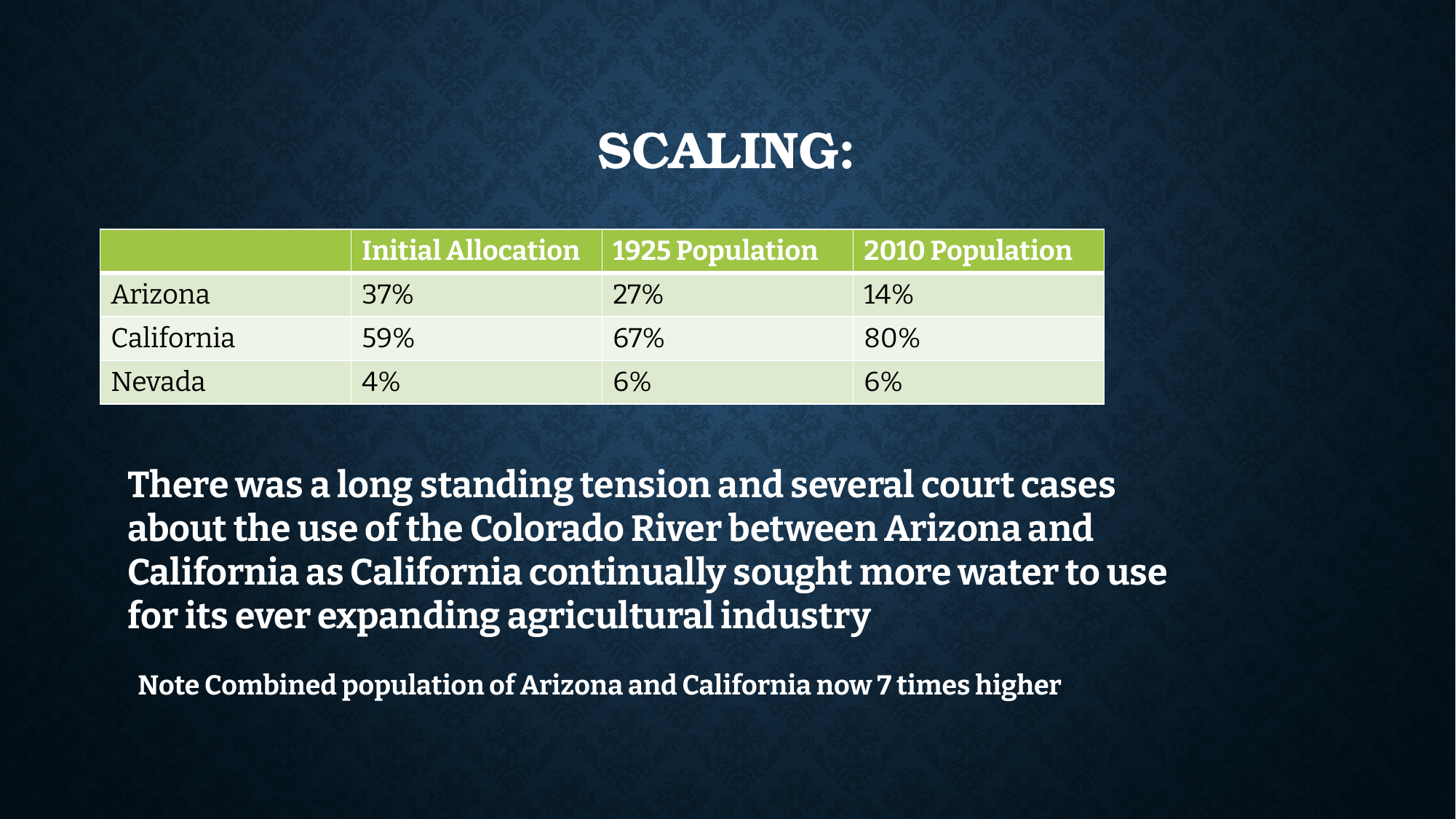

# Scaling:
|  | Initial Allocation | 1925 Population | 2010 Population |
| --- | --- | --- | --- |
| Arizona | 37% | 27% | 14% |
| California | 59% | 67% | 80% |
| Nevada | 4% | 6% | 6% |
There was a long standing tension and several court cases about the use of the Colorado River between Arizona and California as California continually sought more water to use for its ever expanding agricultural industry

Note Combined population of Arizona and California now 7 times higher